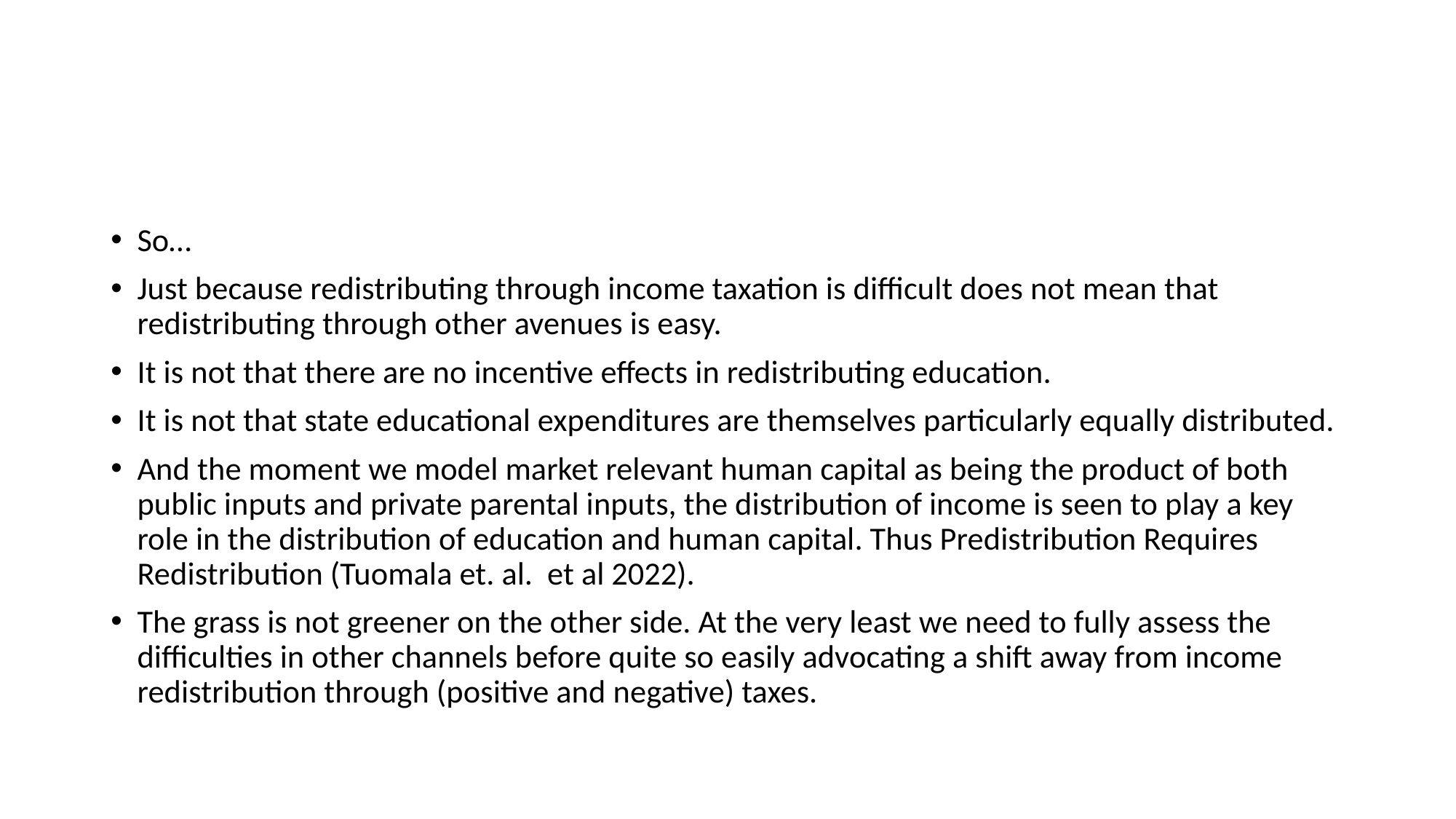

#
So…
Just because redistributing through income taxation is difficult does not mean that redistributing through other avenues is easy.
It is not that there are no incentive effects in redistributing education.
It is not that state educational expenditures are themselves particularly equally distributed.
And the moment we model market relevant human capital as being the product of both public inputs and private parental inputs, the distribution of income is seen to play a key role in the distribution of education and human capital. Thus Predistribution Requires Redistribution (Tuomala et. al.  et al 2022).
The grass is not greener on the other side. At the very least we need to fully assess the difficulties in other channels before quite so easily advocating a shift away from income redistribution through (positive and negative) taxes.